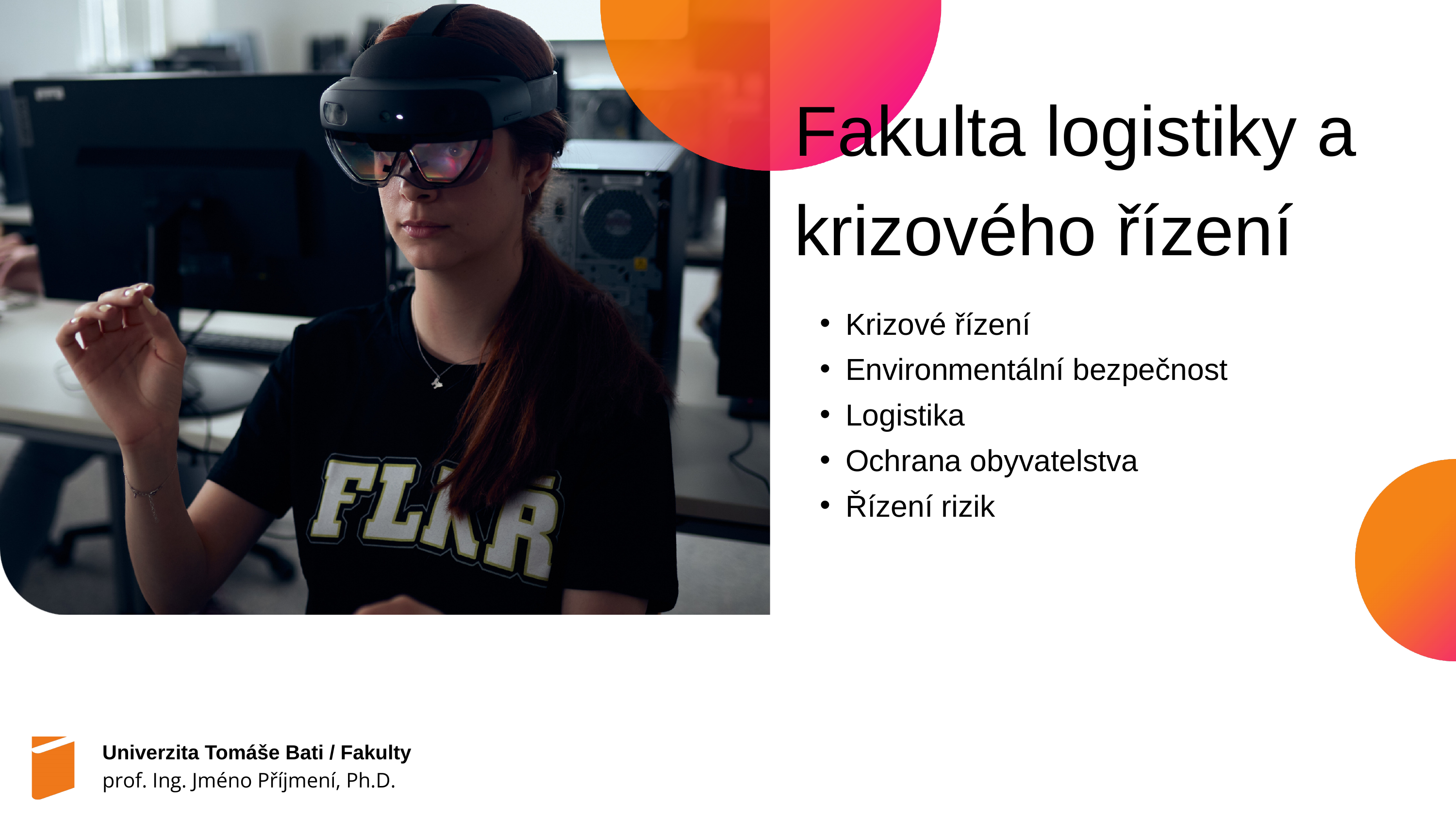

Fakulta logistiky a krizového řízení
Krizové řízení
Environmentální bezpečnost
Logistika
Ochrana obyvatelstva
Řízení rizik

Univerzita Tomáše Bati / Fakulty
prof. Ing. Jméno Příjmení, Ph.D.